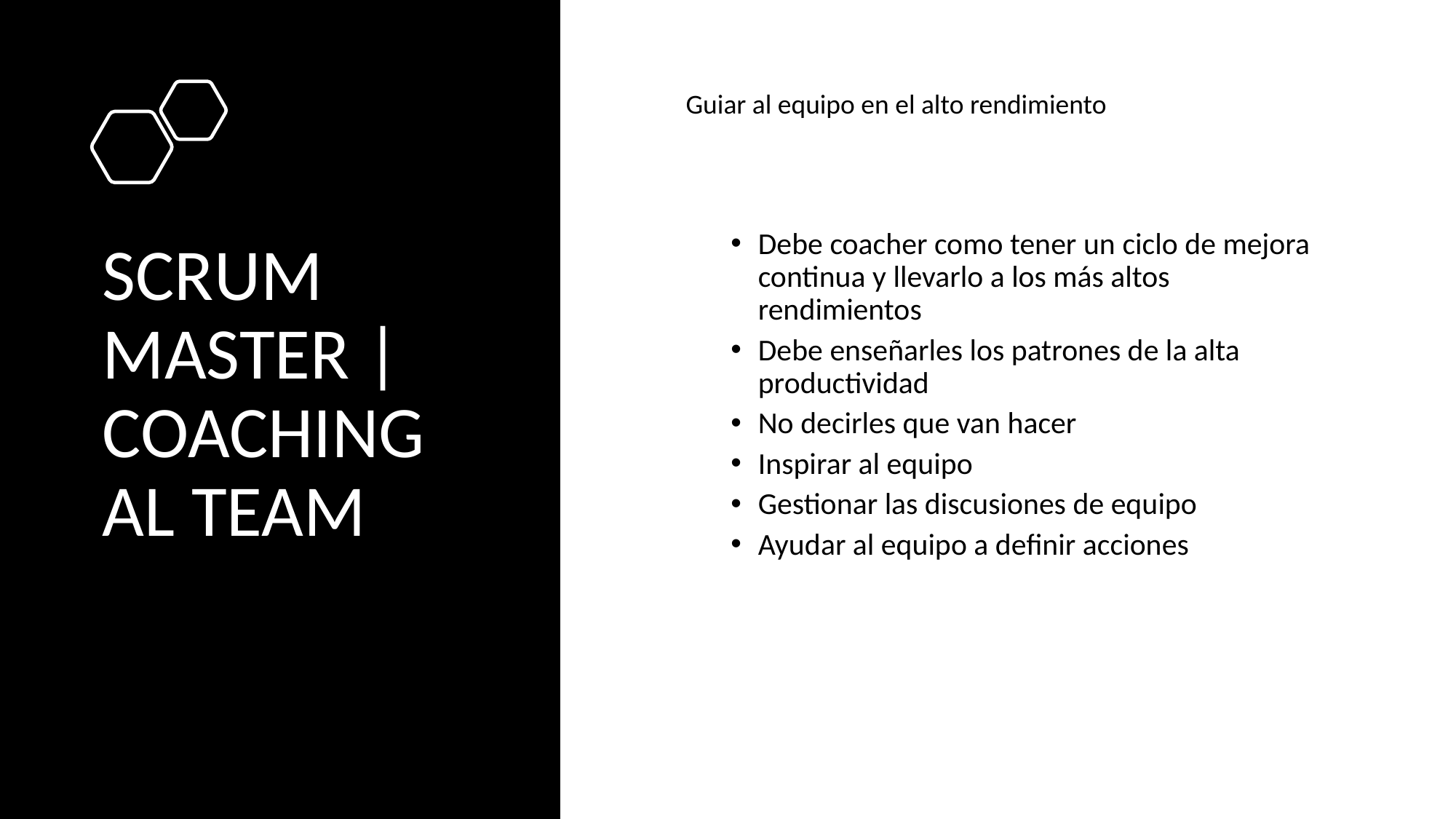

Guiar al equipo en el alto rendimiento
# SCRUM MASTER | COACHING AL TEAM
Debe coacher como tener un ciclo de mejora continua y llevarlo a los más altos rendimientos
Debe enseñarles los patrones de la alta productividad
No decirles que van hacer
Inspirar al equipo
Gestionar las discusiones de equipo
Ayudar al equipo a definir acciones